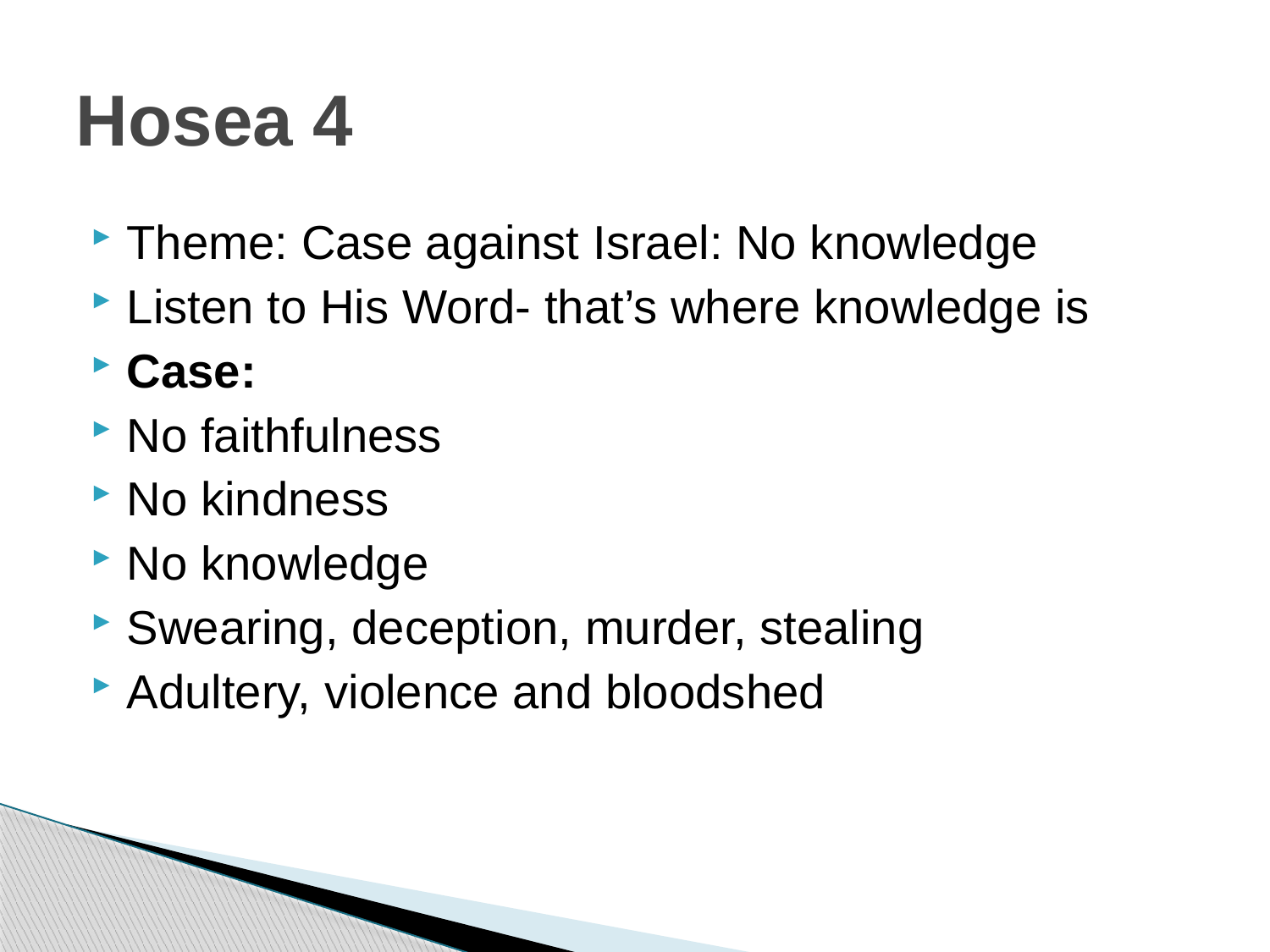

# Hosea 4
Theme: Case against Israel: No knowledge
Listen to His Word- that’s where knowledge is
Case:
No faithfulness
No kindness
No knowledge
Swearing, deception, murder, stealing
Adultery, violence and bloodshed